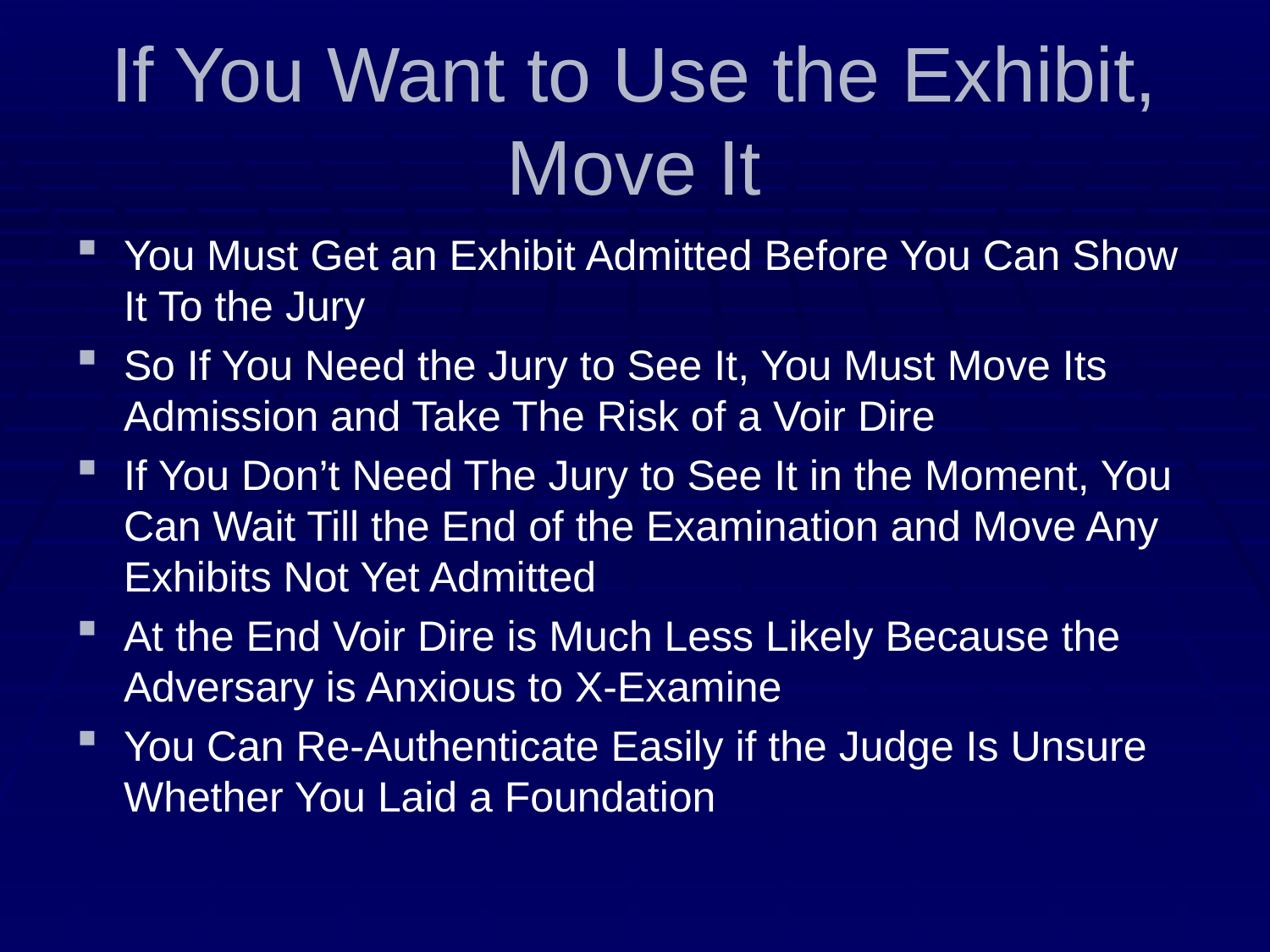

# If You Want to Use the Exhibit, Move It
You Must Get an Exhibit Admitted Before You Can Show It To the Jury
So If You Need the Jury to See It, You Must Move Its Admission and Take The Risk of a Voir Dire
If You Don’t Need The Jury to See It in the Moment, You Can Wait Till the End of the Examination and Move Any Exhibits Not Yet Admitted
At the End Voir Dire is Much Less Likely Because the Adversary is Anxious to X-Examine
You Can Re-Authenticate Easily if the Judge Is Unsure Whether You Laid a Foundation